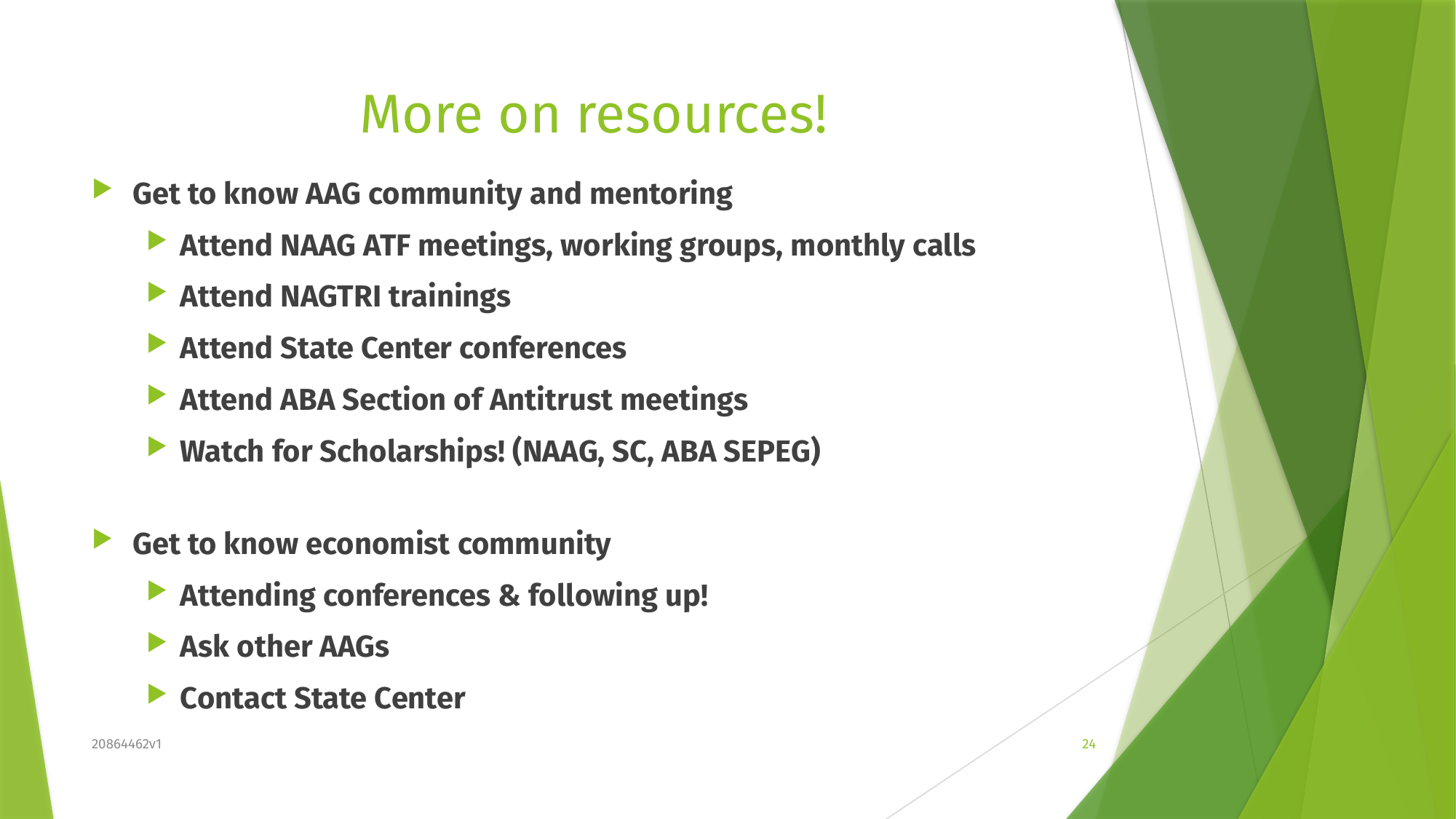

# More on resources!
Get to know AAG community and mentoring
Attend NAAG ATF meetings, working groups, monthly calls
Attend NAGTRI trainings
Attend State Center conferences
Attend ABA Section of Antitrust meetings
Watch for Scholarships! (NAAG, SC, ABA SEPEG)

Get to know economist community
Attending conferences & following up!
Ask other AAGs
Contact State Center
20864462v1
24